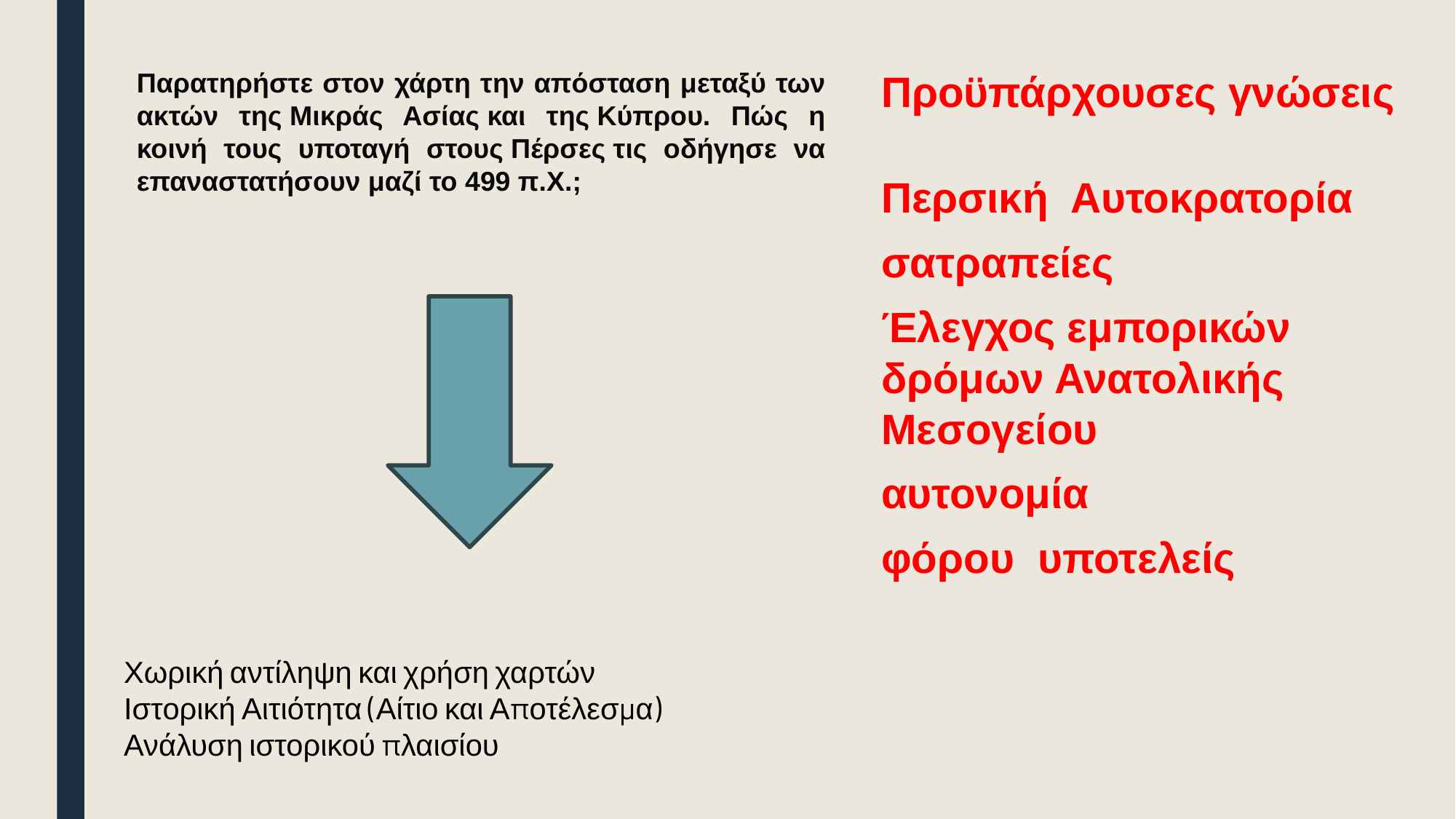

Προϋπάρχουσες γνώσεις

Περσική  Αυτοκρατορία
σατραπείες
Έλεγχος εμπορικών  δρόμων Ανατολικής Μεσογείου
αυτονομία
φόρου  υποτελείς
Παρατηρήστε στον χάρτη την απόσταση μεταξύ των ακτών της Μικράς Ασίας και της Κύπρου. Πώς η κοινή τους υποταγή στους Πέρσες τις οδήγησε να επαναστατήσουν μαζί το 499 π.Χ.;

Χωρική αντίληψη και χρήση χαρτών
Ιστορική Αιτιότητα (Αίτιο και Αποτέλεσμα)
Ανάλυση ιστορικού πλαισίου